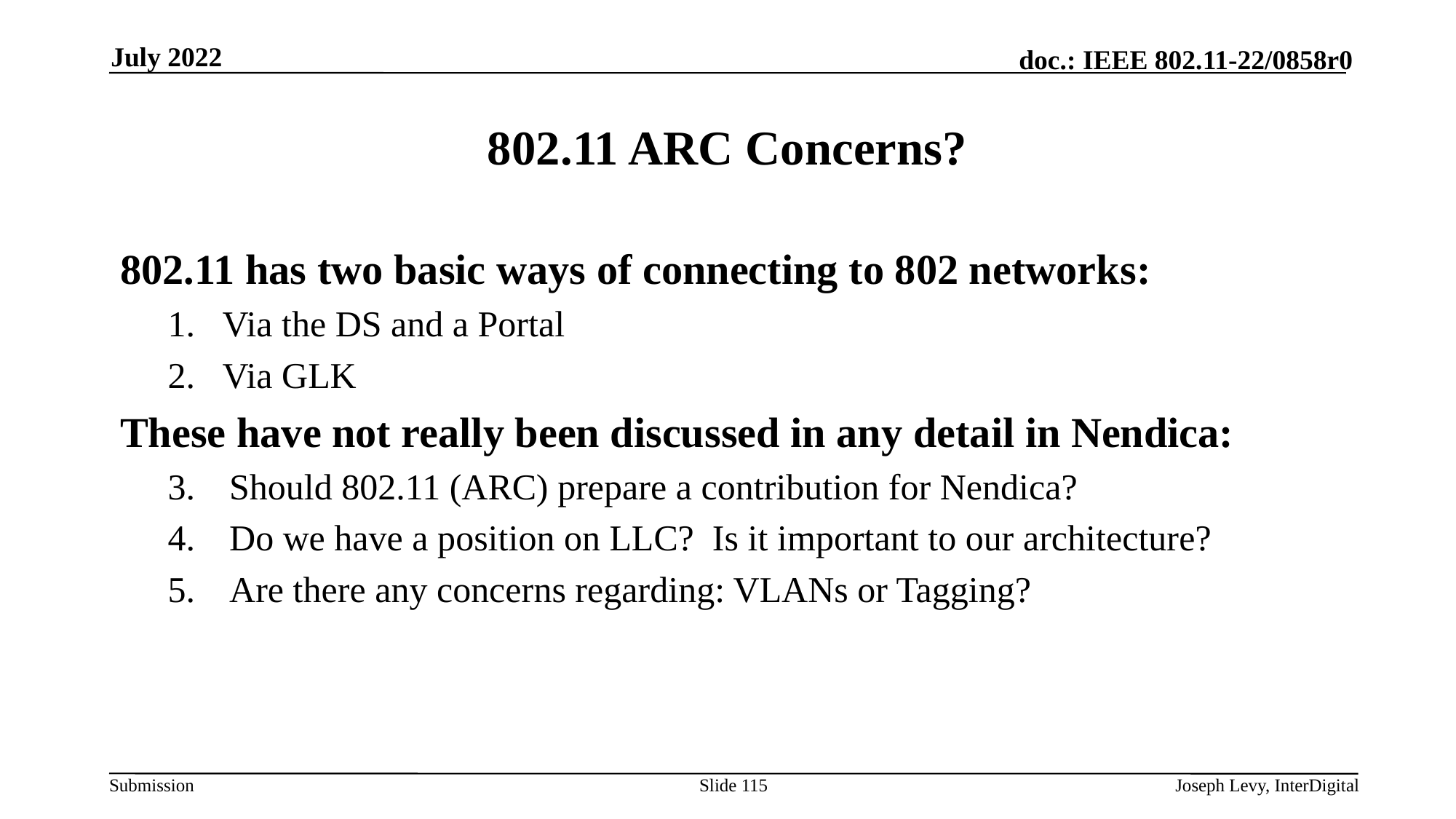

July 2022
# 802.11 ARC Concerns?
802.11 has two basic ways of connecting to 802 networks:
Via the DS and a Portal
Via GLK
These have not really been discussed in any detail in Nendica:
Should 802.11 (ARC) prepare a contribution for Nendica?
Do we have a position on LLC?  Is it important to our architecture?
Are there any concerns regarding: VLANs or Tagging?

Joseph Levy, InterDigital
Slide 115